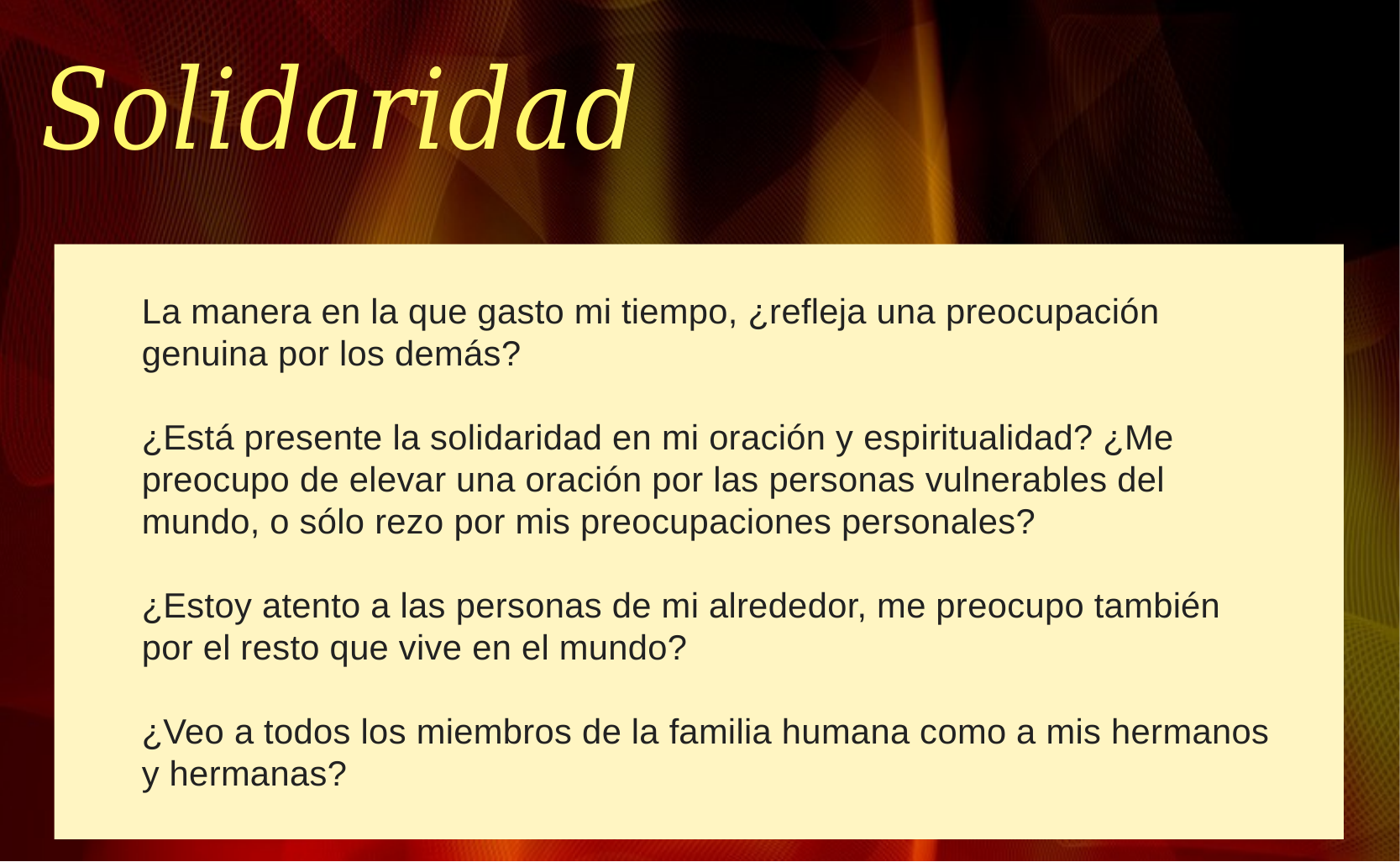

# Solidaridad
La manera en la que gasto mi tiempo, ¿refleja una preocupación genuina por los demás?

¿Está presente la solidaridad en mi oración y espiritualidad? ¿Me preocupo de elevar una oración por las personas vulnerables del mundo, o sólo rezo por mis preocupaciones personales?

¿Estoy atento a las personas de mi alrededor, me preocupo también por el resto que vive en el mundo?

¿Veo a todos los miembros de la familia humana como a mis hermanos y hermanas?